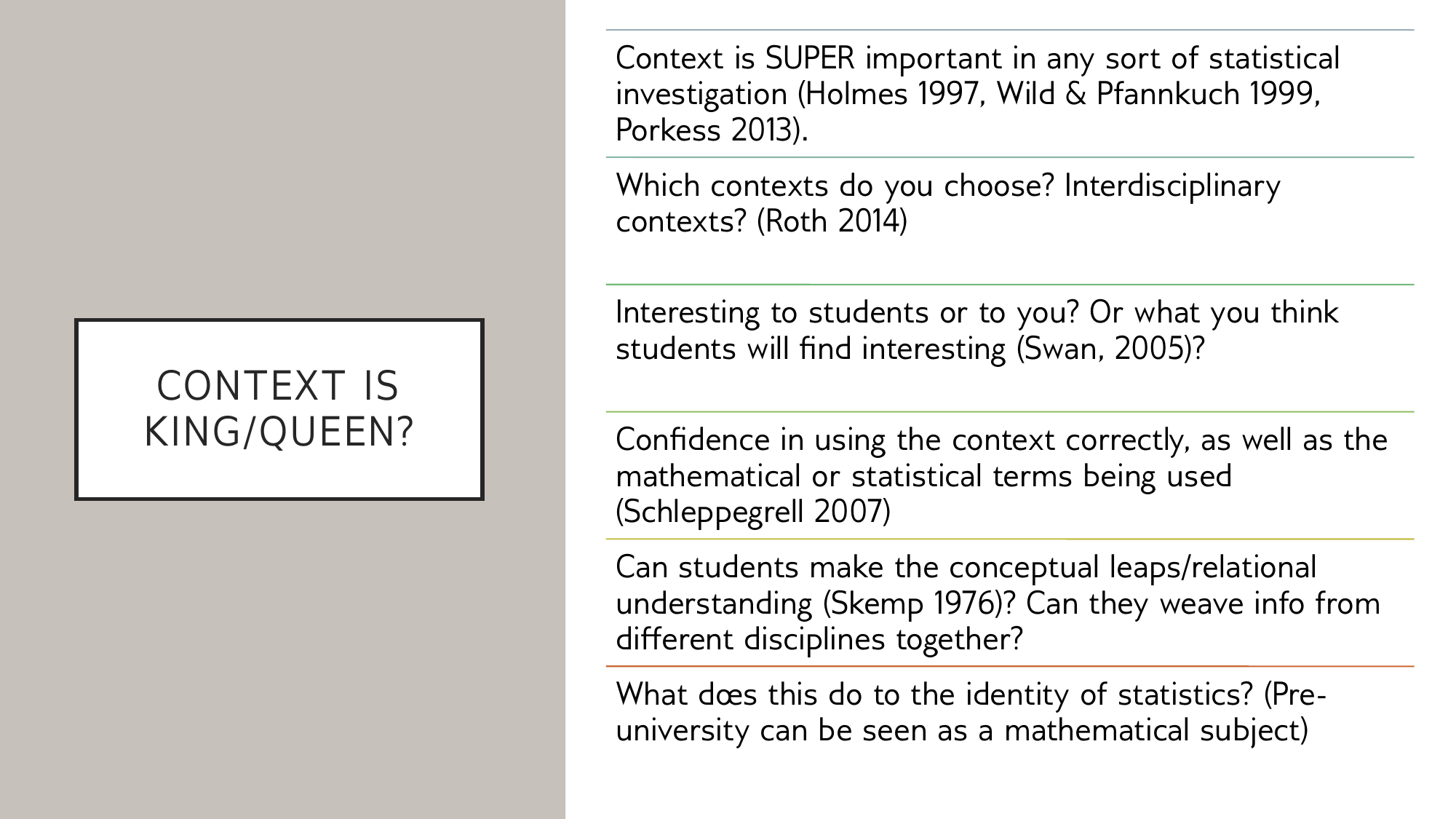

Context is SUPER important in any sort of statistical investigation (Holmes 1997, Wild & Pfannkuch 1999, Porkess 2013).
Which contexts do you choose? Interdisciplinary contexts? (Roth 2014)
Interesting to students or to you? Or what you think students will find interesting (Swan, 2005)?
Confidence in using the context correctly, as well as the mathematical or statistical terms being used (Schleppegrell 2007)
Can students make the conceptual leaps/relational understanding (Skemp 1976)? Can they weave info from different disciplines together?
What does this do to the identity of statistics? (Pre-university can be seen as a mathematical subject)
# Context is King/queen?